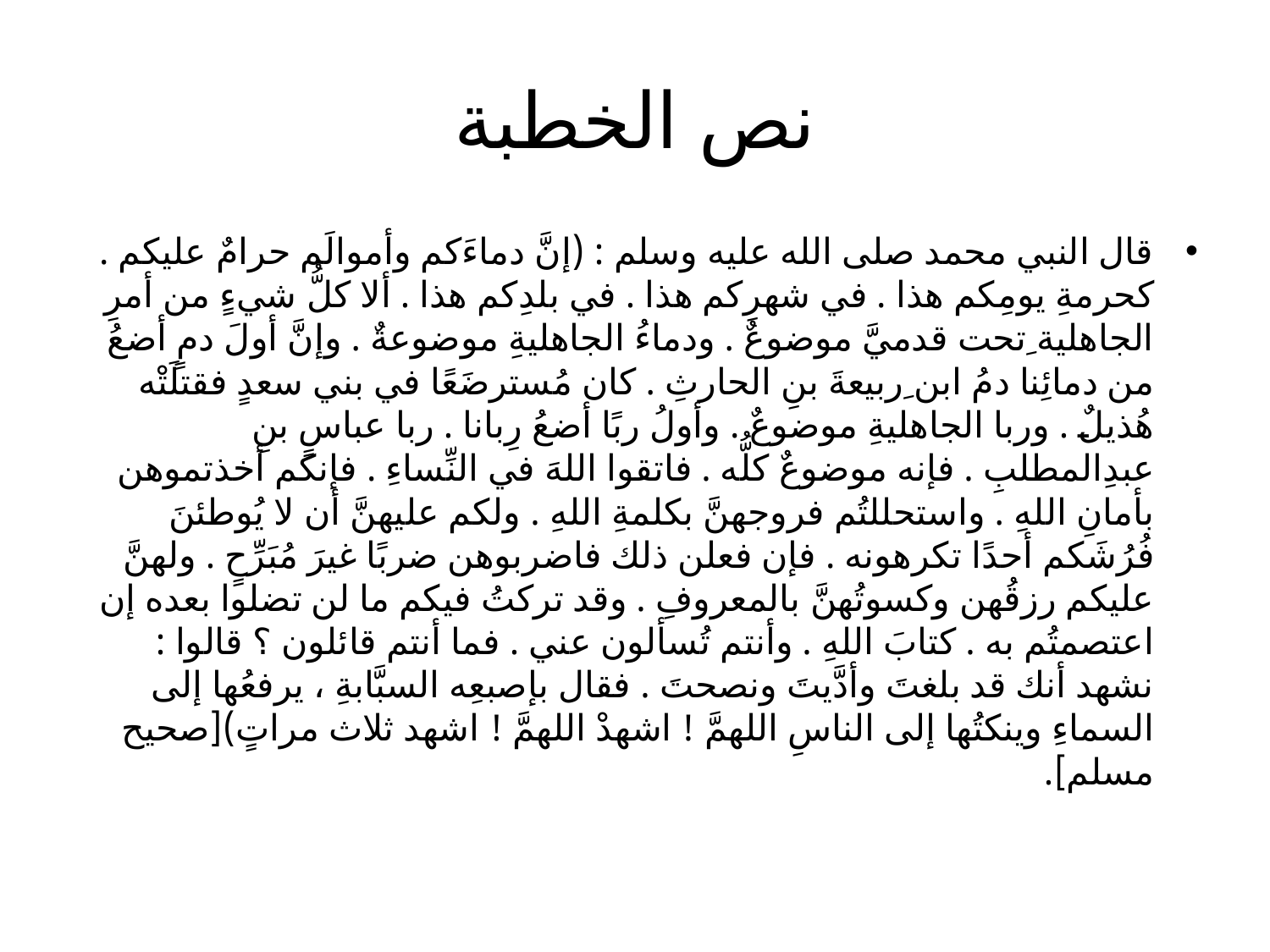

# نص الخطبة
قال النبي محمد صلى الله عليه وسلم : (إنَّ دماءَكم وأموالَم حرامٌ عليكم . كحرمةِ يومِكم هذا . في شهرِكم هذا . في بلدِكم هذا . ألا كلُّ شيءٍ من أمرِ الجاهلية ِتحت قدميَّ موضوعٌ . ودماءُ الجاهليةِ موضوعةٌ . وإنَّ أولَ دمٍ أضعُ من دمائِنا دمُ ابن ِربيعةَ بنِ الحارثِ . كان مُسترضَعًا في بني سعدٍ فقتلَتْه هُذيلٌ . وربا الجاهليةِ موضوعٌ . وأولُ ربًا أضعُ رِبانا . ربا عباسٍ بنِ عبدِالمطلبِ . فإنه موضوعٌ كلُّه . فاتقوا اللهَ في النِّساءِ . فإنكم أخذتموهن بأمانِ اللهِ . واستحللتُم فروجهنَّ بكلمةِ اللهِ . ولكم عليهنَّ أن لا يُوطئنَ فُرُشَكم أحدًا تكرهونه . فإن فعلن ذلك فاضربوهن ضربًا غيرَ مُبَرِّحٍ . ولهنَّ عليكم رزقُهن وكسوتُهنَّ بالمعروفِ . وقد تركتُ فيكم ما لن تضلوا بعده إن اعتصمتُم به . كتابَ اللهِ . وأنتم تُسألون عني . فما أنتم قائلون ؟ قالوا : نشهد أنك قد بلغتَ وأدَّيتَ ونصحتَ . فقال بإصبعِه السبَّابةِ ، يرفعُها إلى السماءِ وينكتُها إلى الناسِ اللهمَّ ! اشهدْ اللهمَّ ! اشهد ثلاث مراتٍ)[صحيح مسلم].